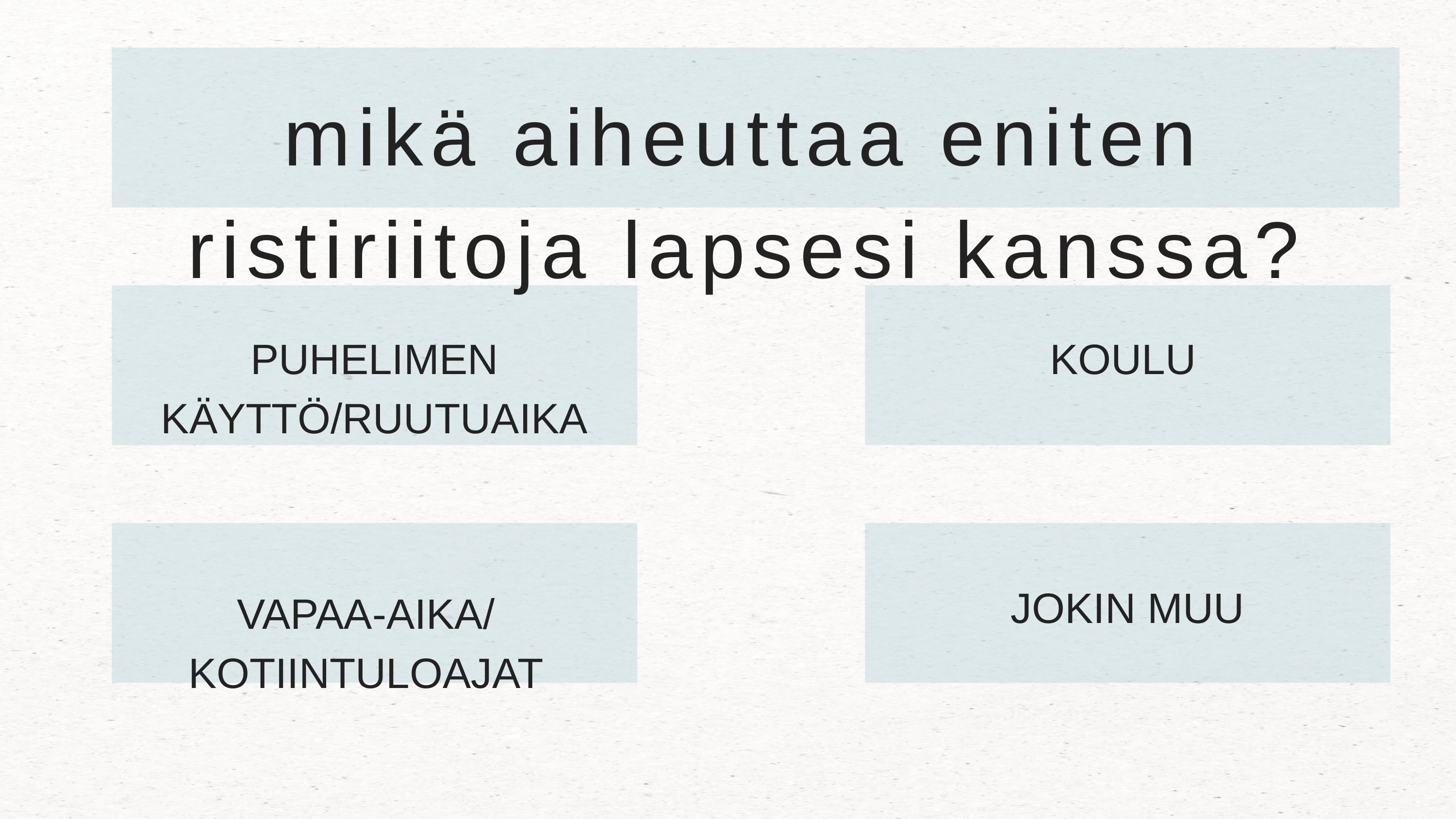

mikä aiheuttaa eniten ristiriitoja lapsesi kanssa?

PUHELIMEN KÄYTTÖ/RUUTUAIKA
KOULU

JOKIN MUU
VAPAA-AIKA/KOTIINTULOAJAT